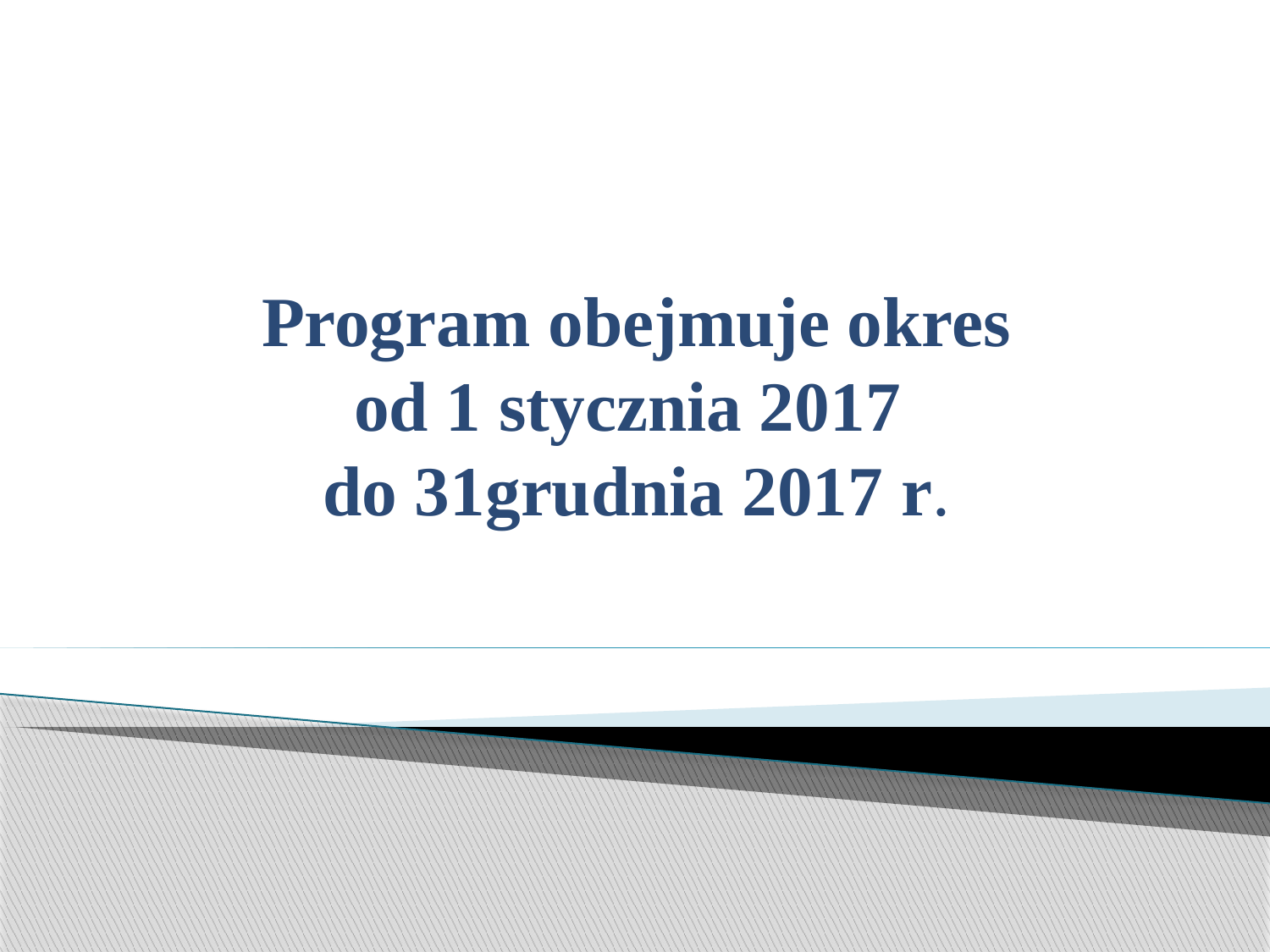

# Program obejmuje okres od 1 stycznia 2017 do 31grudnia 2017 r.